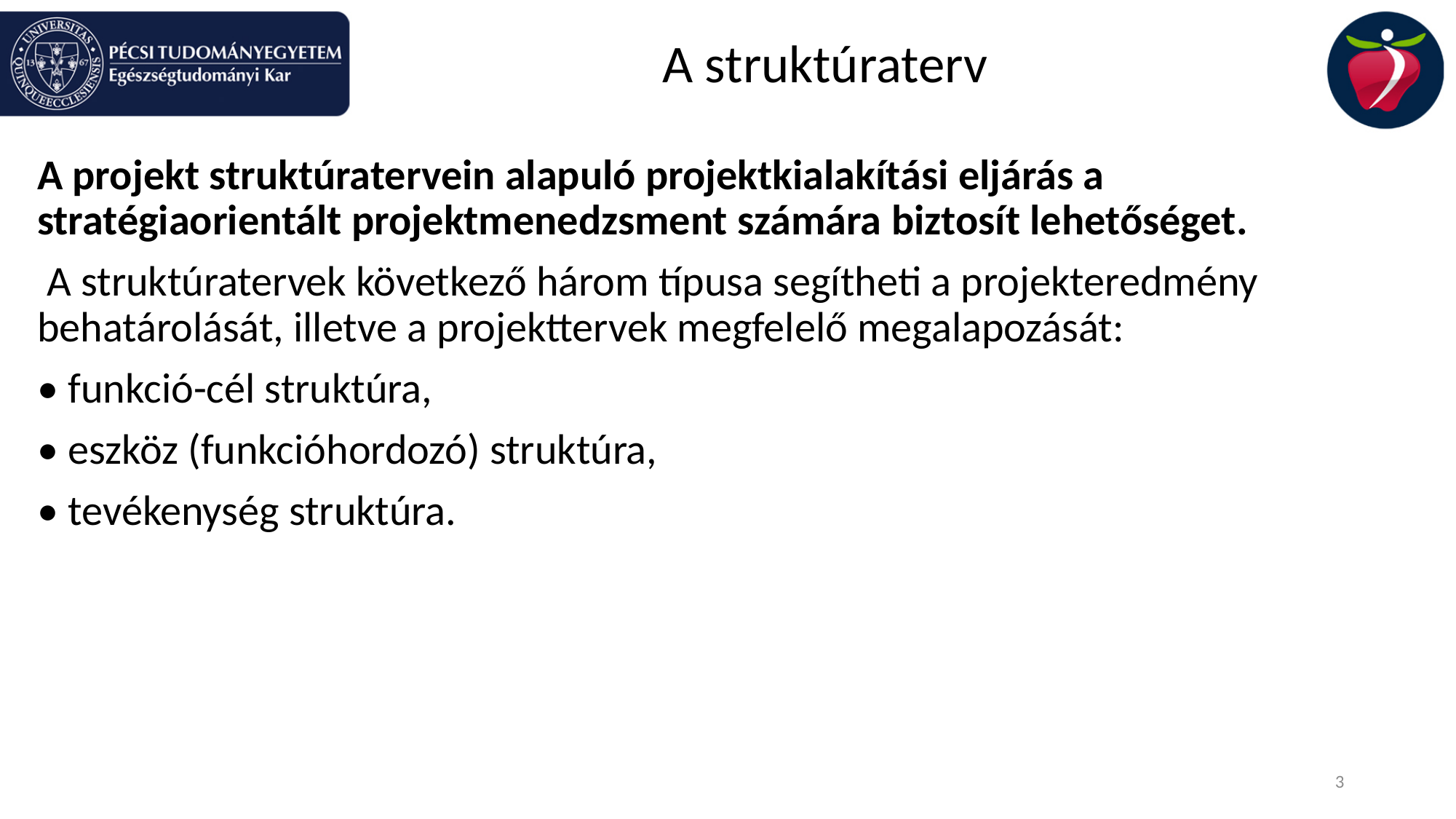

# A struktúraterv
A projekt struktúratervein alapuló projektkialakítási eljárás a stratégiaorientált projektmenedzsment számára biztosít lehetőséget.
 A struktúratervek következő három típusa segítheti a projekteredmény behatárolását, illetve a projekttervek megfelelő megalapozását:
• funkció-cél struktúra,
• eszköz (funkcióhordozó) struktúra,
• tevékenység struktúra.
3